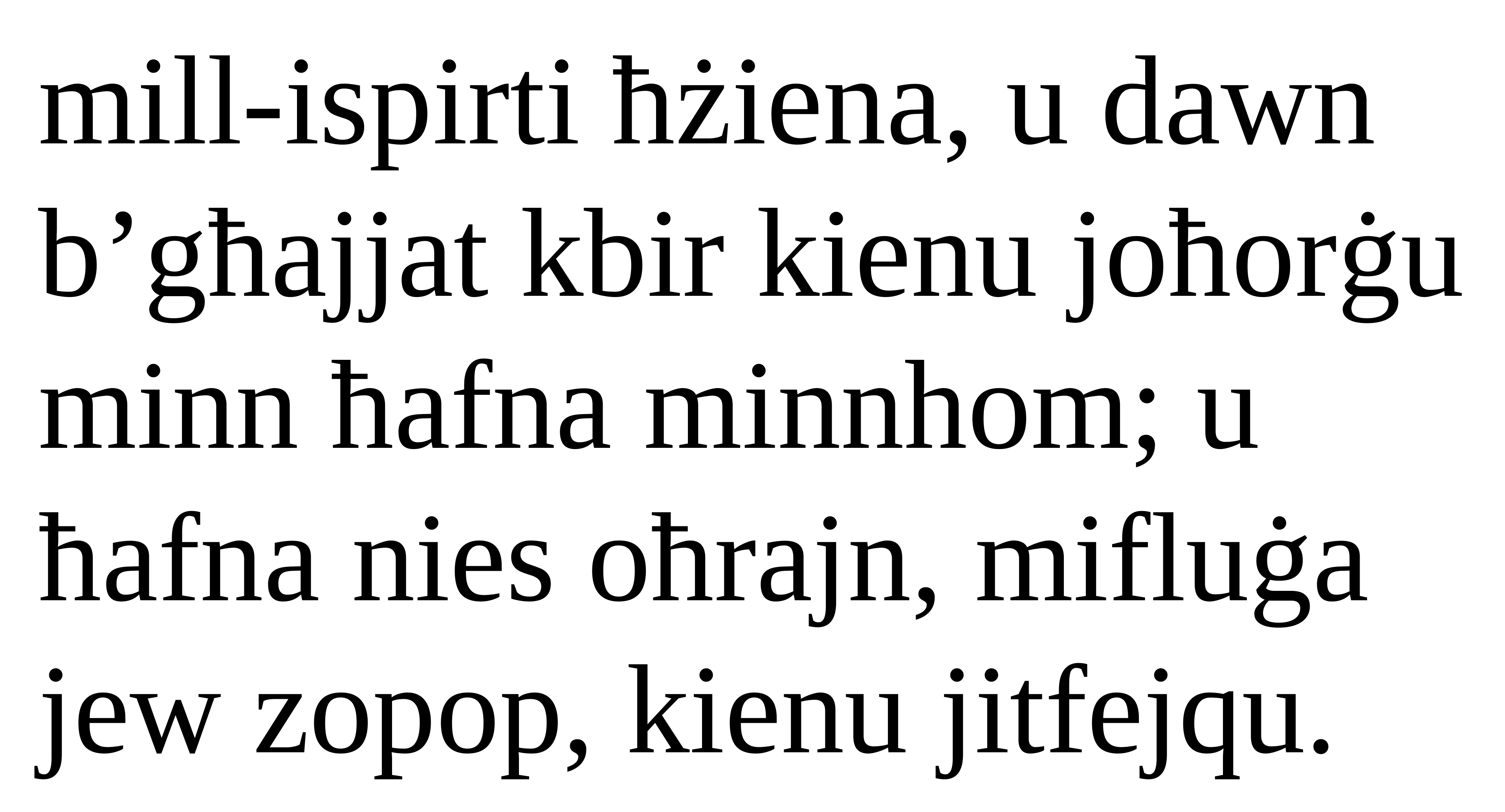

mill-ispirti ħżiena, u dawn b’għajjat kbir kienu joħorġu minn ħafna minnhom; u ħafna nies oħrajn, mifluġa jew zopop, kienu jitfejqu.